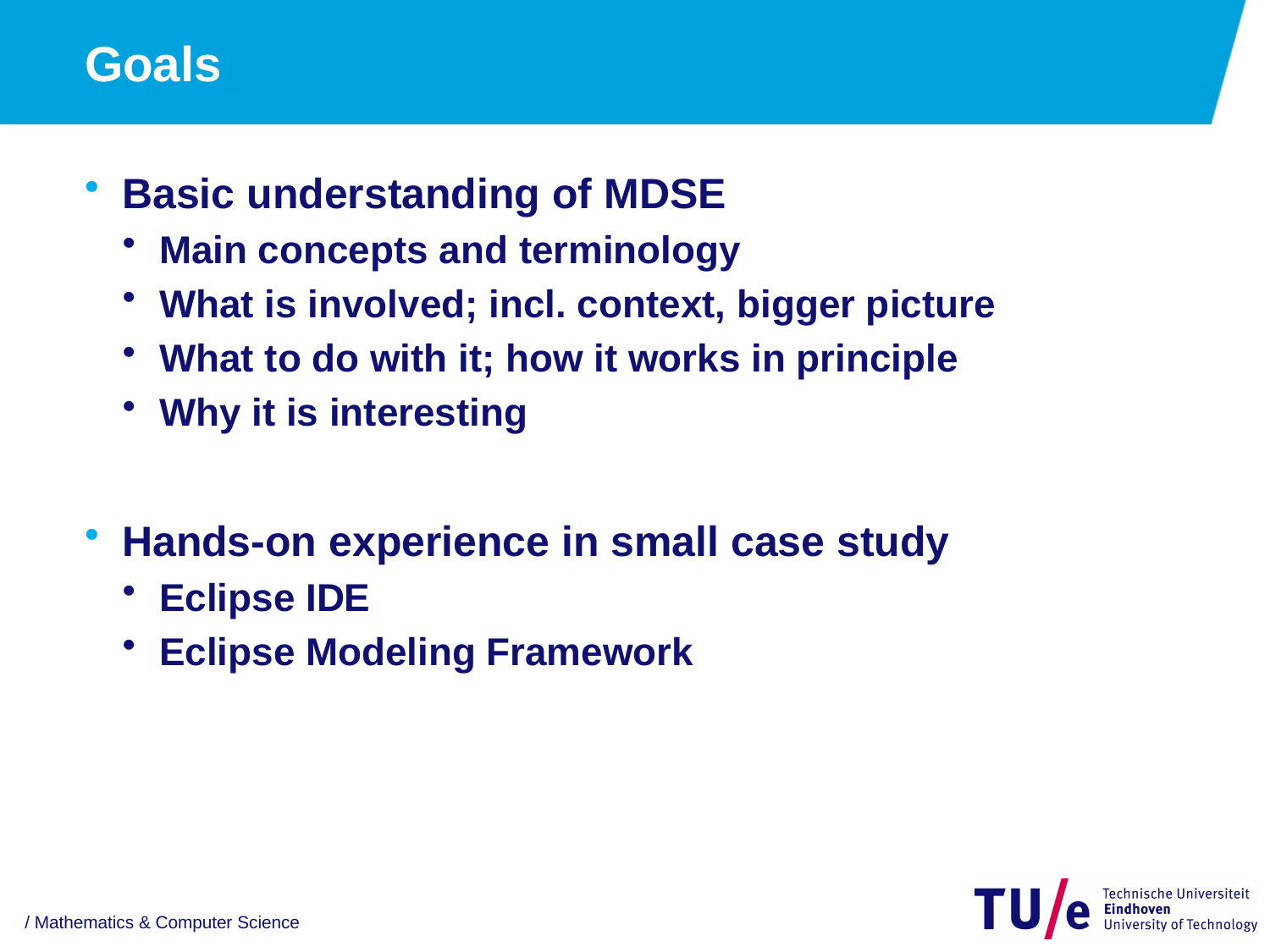

# Goals
Basic understanding of MDSE
Main concepts and terminology
What is involved; incl. context, bigger picture
What to do with it; how it works in principle
Why it is interesting

Hands-on experience in small case study
Eclipse IDE
Eclipse Modeling Framework
/ Mathematics & Computer Science